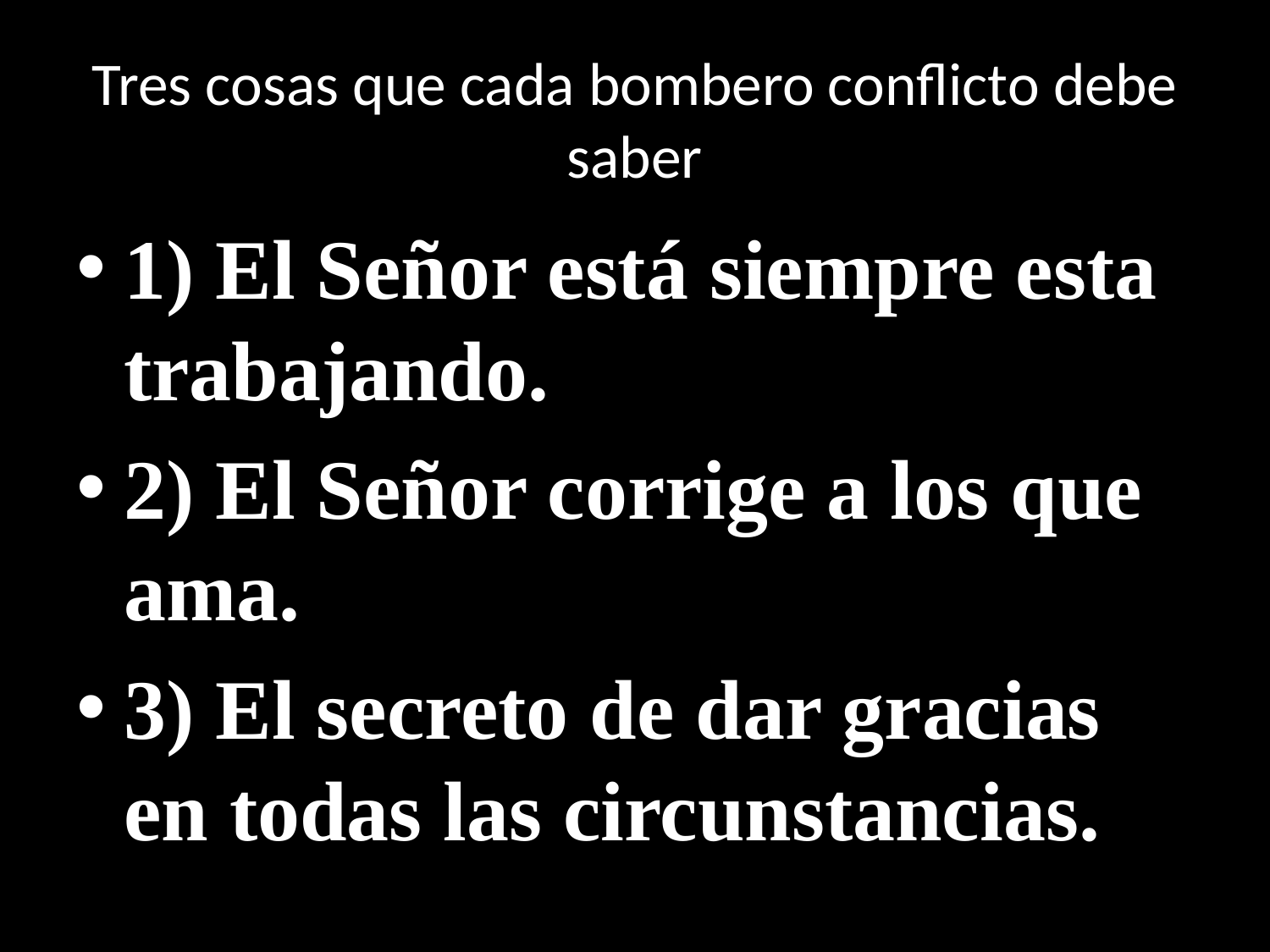

# Tres cosas que cada bombero conflicto debe saber
1) El Señor está siempre esta trabajando.
2) El Señor corrige a los que ama.
3) El secreto de dar gracias en todas las circunstancias.